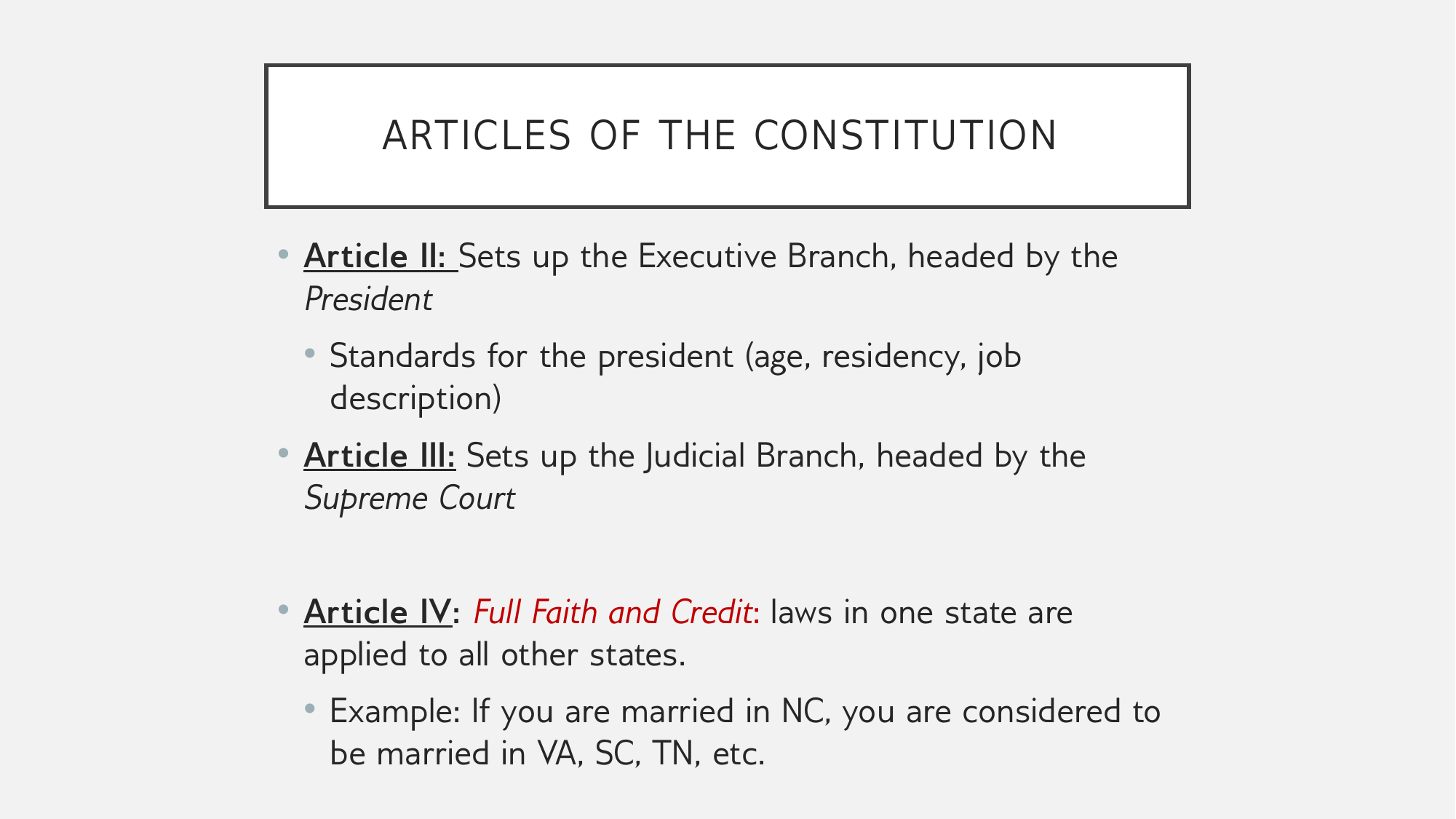

# Articles of the Constitution
Article II: Sets up the Executive Branch, headed by the President
Standards for the president (age, residency, job description)
Article III: Sets up the Judicial Branch, headed by the Supreme Court

Article IV: Full Faith and Credit: laws in one state are applied to all other states.
Example: If you are married in NC, you are considered to be married in VA, SC, TN, etc.